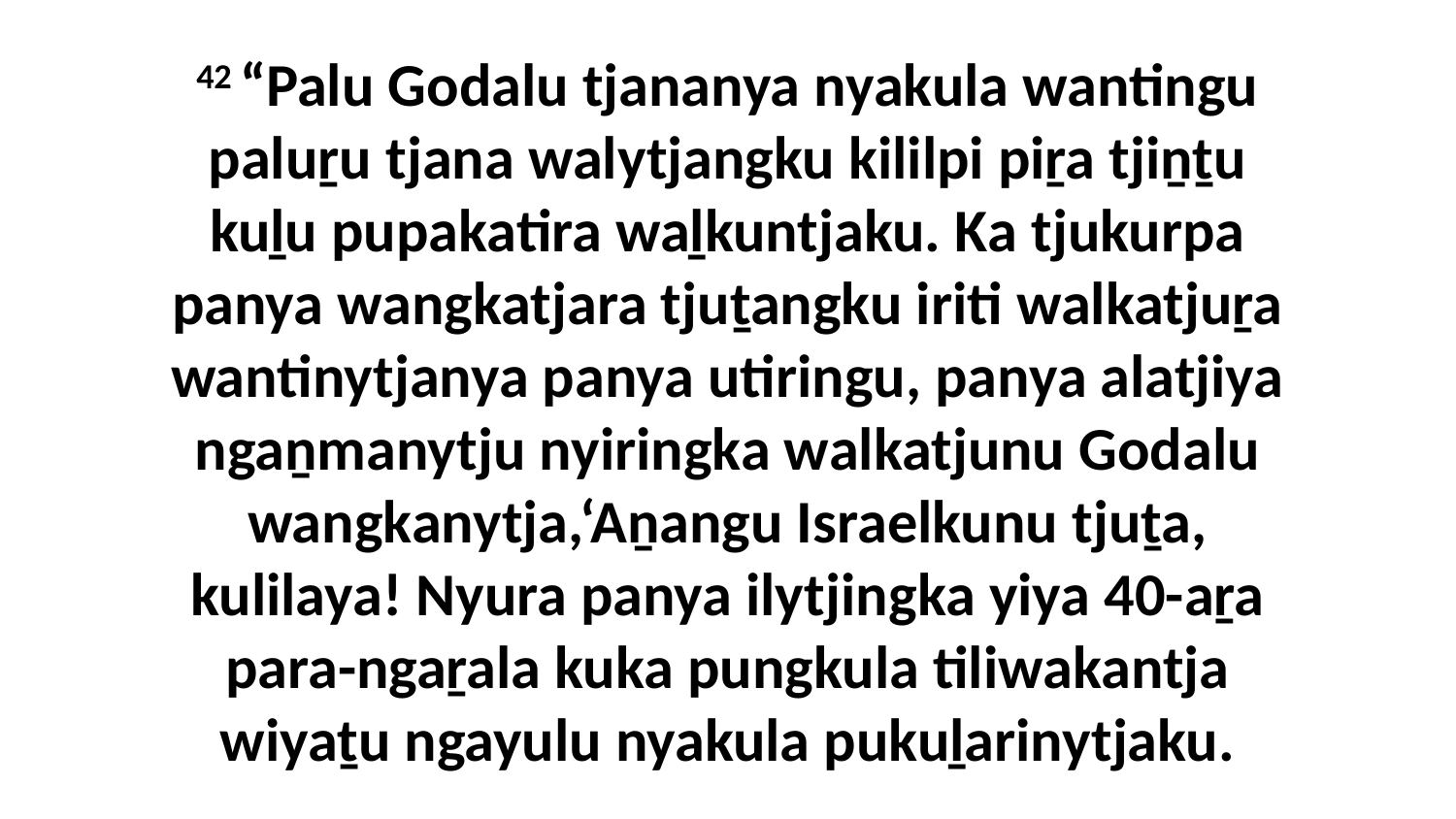

42 “Palu Godalu tjananya nyakula wantingu paluṟu tjana walytjangku kililpi piṟa tjiṉṯu kuḻu pupakatira waḻkuntjaku. Ka tjukurpa panya wangkatjara tjuṯangku iriti walkatjuṟa wantinytjanya panya utiringu, panya alatjiya ngaṉmanytju nyiringka walkatjunu Godalu wangkanytja,‘Aṉangu Israelkunu tjuṯa, kulilaya! Nyura panya ilytjingka yiya 40-aṟa para-ngaṟala kuka pungkula tiliwakantja wiyaṯu ngayulu nyakula pukuḻarinytjaku.